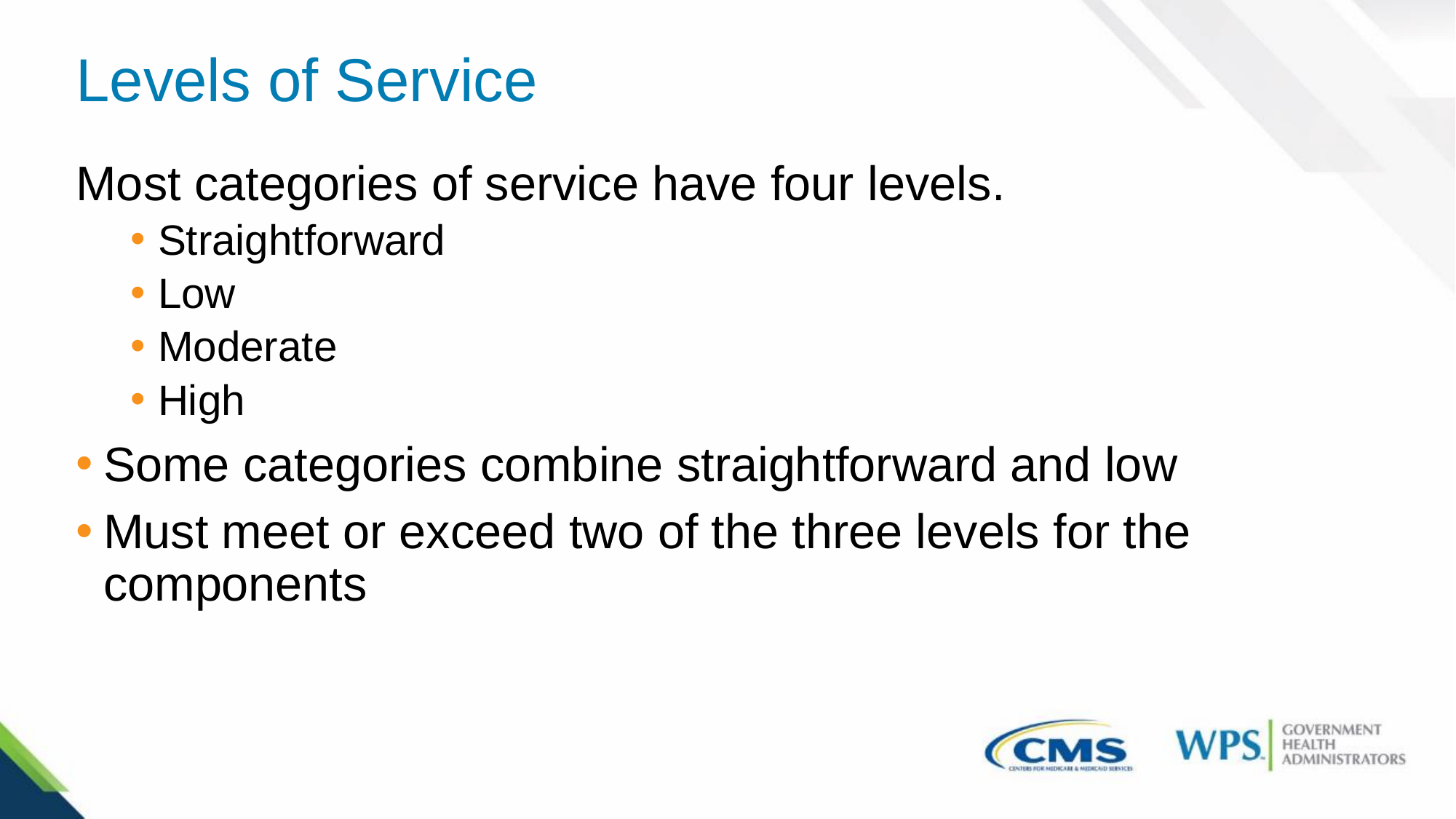

# Levels of Service
Most categories of service have four levels.
Straightforward
Low
Moderate
High
Some categories combine straightforward and low
Must meet or exceed two of the three levels for the components